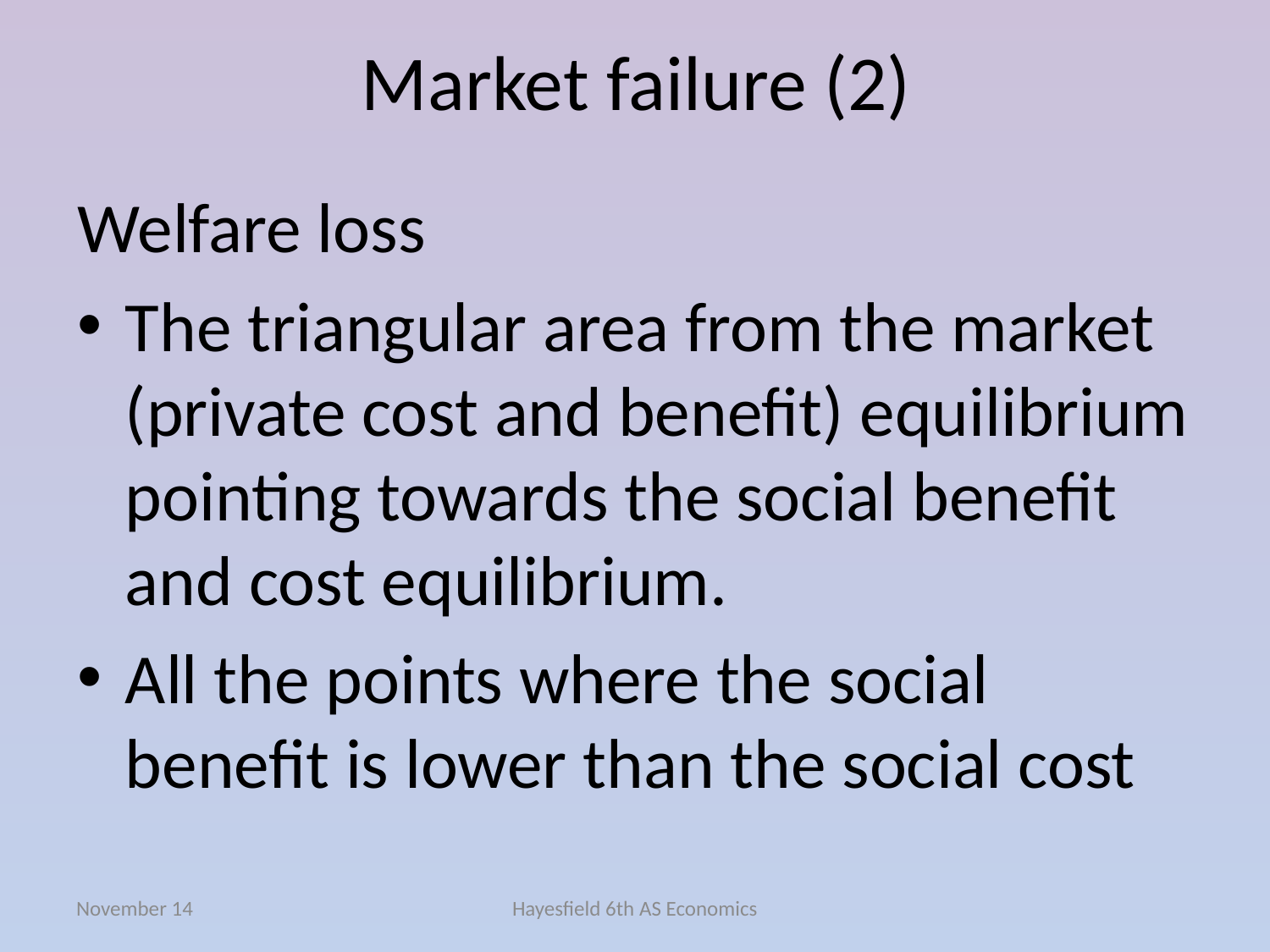

# Market failure (2)
Welfare loss
The triangular area from the market (private cost and benefit) equilibrium pointing towards the social benefit and cost equilibrium.
All the points where the social benefit is lower than the social cost
November 14
Hayesfield 6th AS Economics